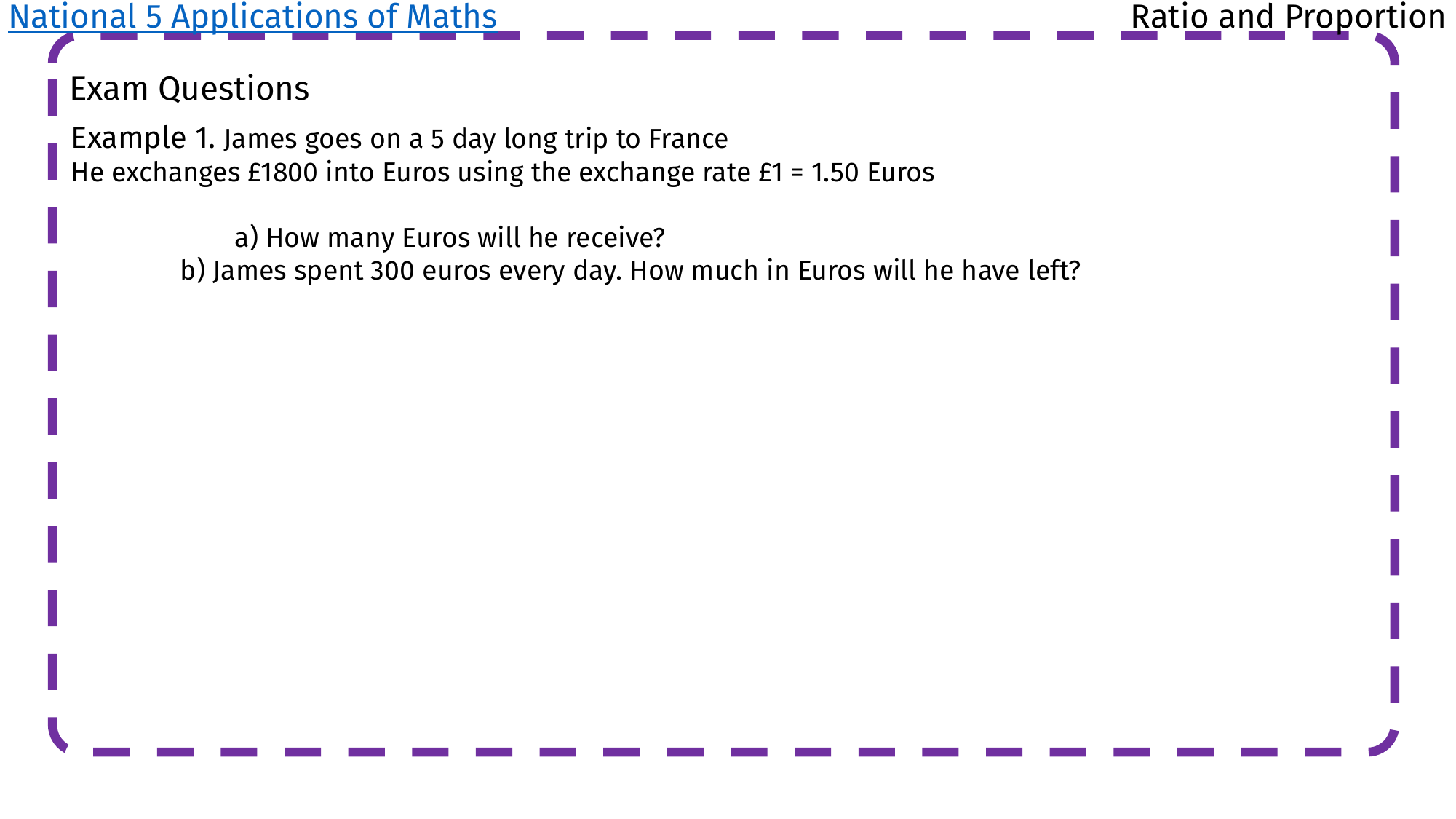

National 5 Applications of Maths
Ratio and Proportion

Exam Questions
Example 1. James goes on a 5 day long trip to France
He exchanges £1800 into Euros using the exchange rate £1 = 1.50 Euros

	a) How many Euros will he receive?
	b) James spent 300 euros every day. How much in Euros will he have left?